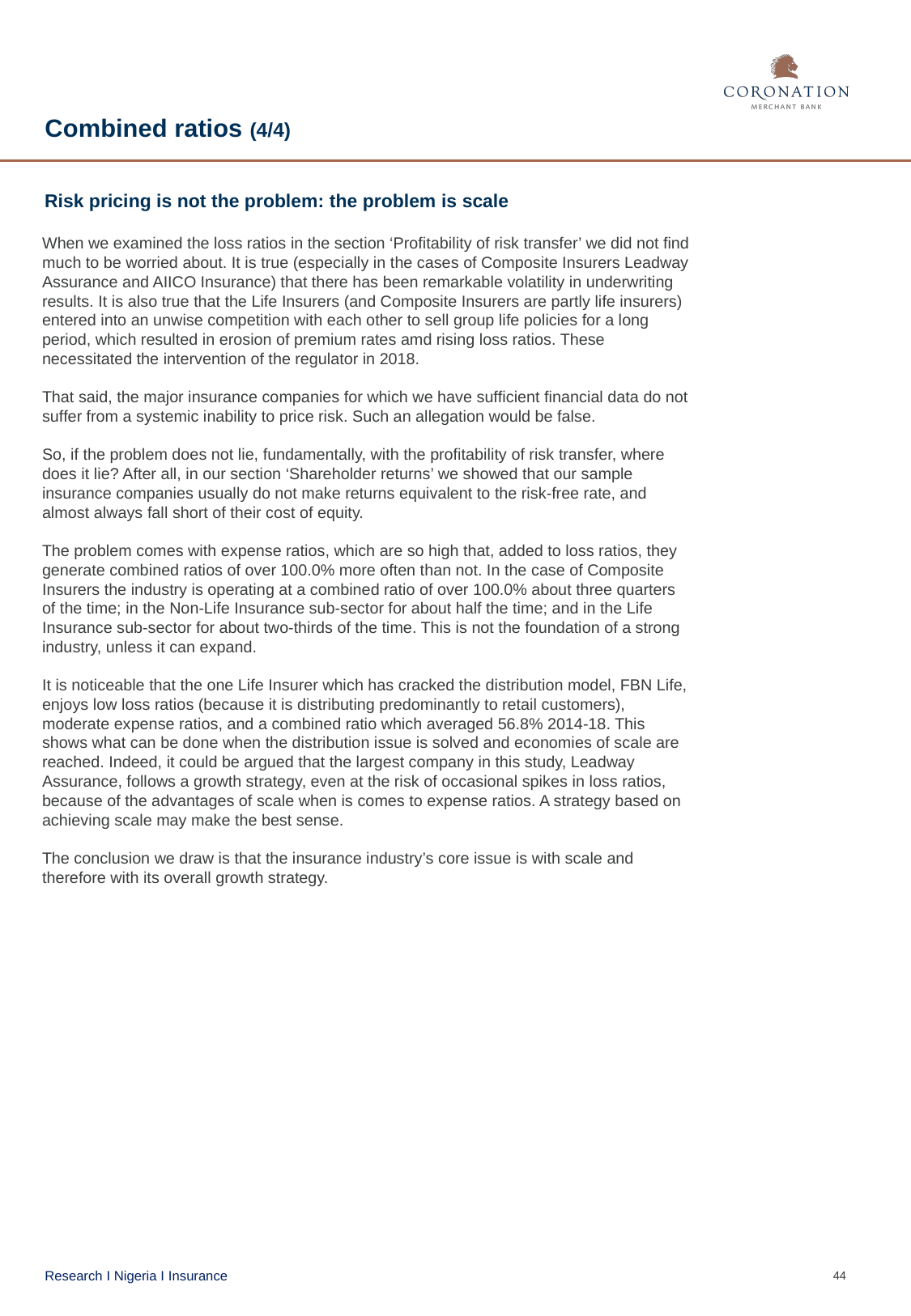

# Combined ratios (4/4)
Risk pricing is not the problem: the problem is scale

When we examined the loss ratios in the section ‘Profitability of risk transfer’ we did not find much to be worried about. It is true (especially in the cases of Composite Insurers Leadway Assurance and AIICO Insurance) that there has been remarkable volatility in underwriting results. It is also true that the Life Insurers (and Composite Insurers are partly life insurers) entered into an unwise competition with each other to sell group life policies for a long period, which resulted in erosion of premium rates amd rising loss ratios. These necessitated the intervention of the regulator in 2018.

That said, the major insurance companies for which we have sufficient financial data do not suffer from a systemic inability to price risk. Such an allegation would be false.

So, if the problem does not lie, fundamentally, with the profitability of risk transfer, where does it lie? After all, in our section ‘Shareholder returns’ we showed that our sample insurance companies usually do not make returns equivalent to the risk-free rate, and almost always fall short of their cost of equity.

The problem comes with expense ratios, which are so high that, added to loss ratios, they generate combined ratios of over 100.0% more often than not. In the case of Composite Insurers the industry is operating at a combined ratio of over 100.0% about three quarters of the time; in the Non-Life Insurance sub-sector for about half the time; and in the Life Insurance sub-sector for about two-thirds of the time. This is not the foundation of a strong industry, unless it can expand.

It is noticeable that the one Life Insurer which has cracked the distribution model, FBN Life, enjoys low loss ratios (because it is distributing predominantly to retail customers), moderate expense ratios, and a combined ratio which averaged 56.8% 2014-18. This shows what can be done when the distribution issue is solved and economies of scale are reached. Indeed, it could be argued that the largest company in this study, Leadway Assurance, follows a growth strategy, even at the risk of occasional spikes in loss ratios, because of the advantages of scale when is comes to expense ratios. A strategy based on achieving scale may make the best sense.

The conclusion we draw is that the insurance industry’s core issue is with scale and therefore with its overall growth strategy.
Research I Nigeria I Insurance
44